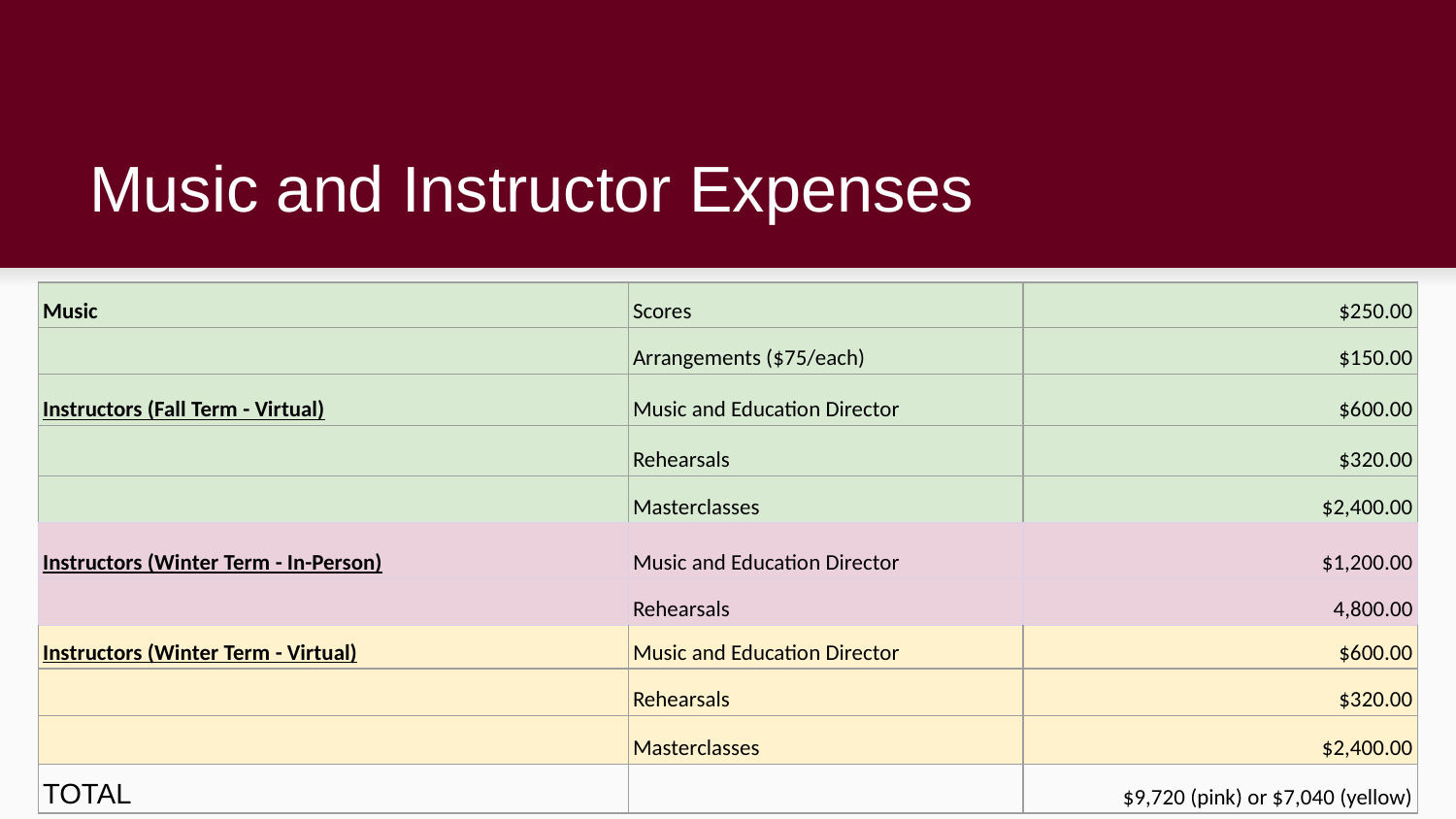

# Music and Instructor Expenses
| Music | Scores | $250.00 |
| --- | --- | --- |
|  | Arrangements ($75/each) | $150.00 |
| Instructors (Fall Term - Virtual) | Music and Education Director | $600.00 |
|  | Rehearsals | $320.00 |
|  | Masterclasses | $2,400.00 |
| Instructors (Winter Term - In-Person) | Music and Education Director | $1,200.00 |
|  | Rehearsals | 4,800.00 |
| Instructors (Winter Term - Virtual) | Music and Education Director | $600.00 |
|  | Rehearsals | $320.00 |
|  | Masterclasses | $2,400.00 |
| TOTAL |  | $9,720 (pink) or $7,040 (yellow) |